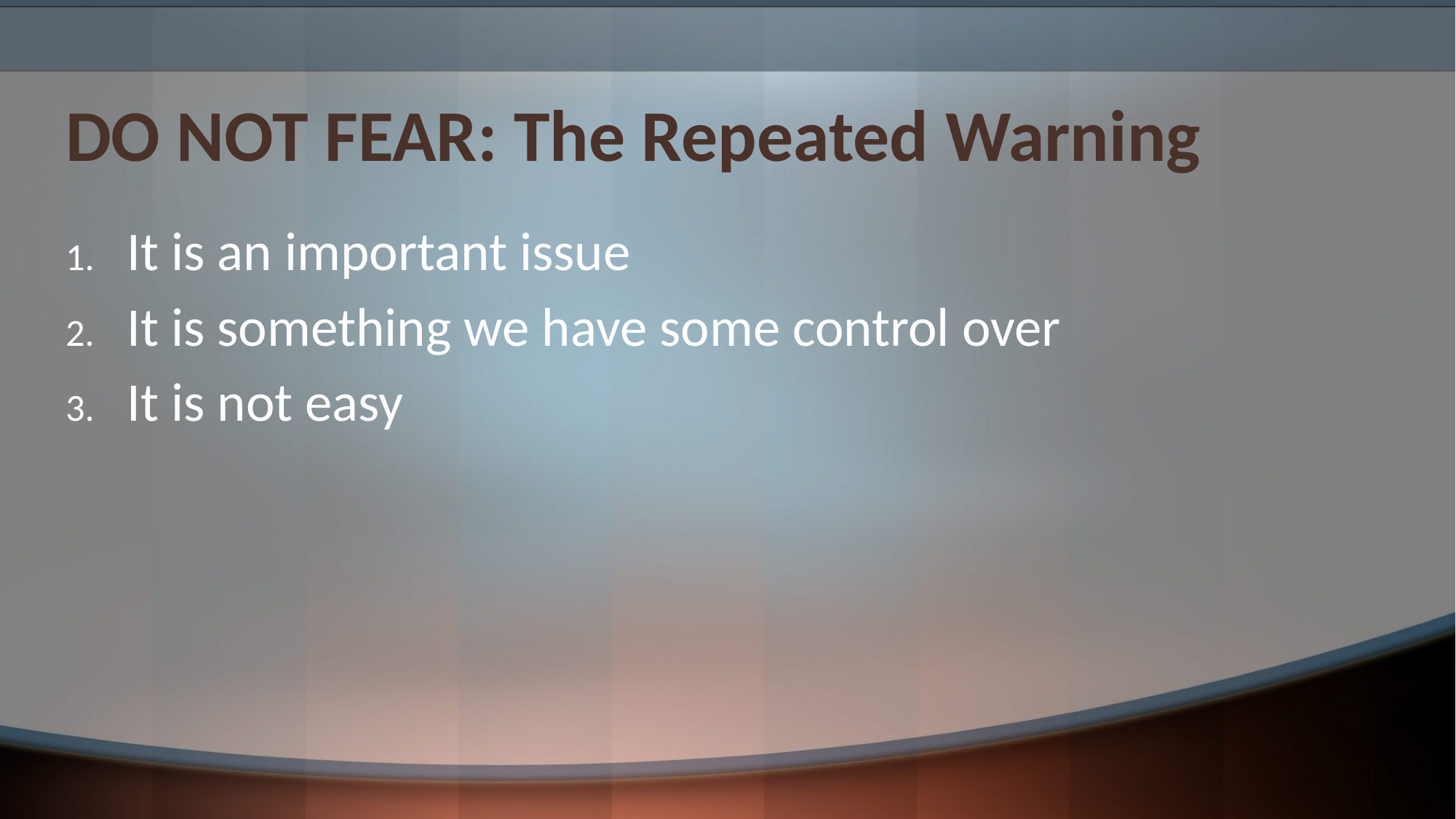

# DO NOT FEAR: The Repeated Warning
It is an important issue
It is something we have some control over
It is not easy